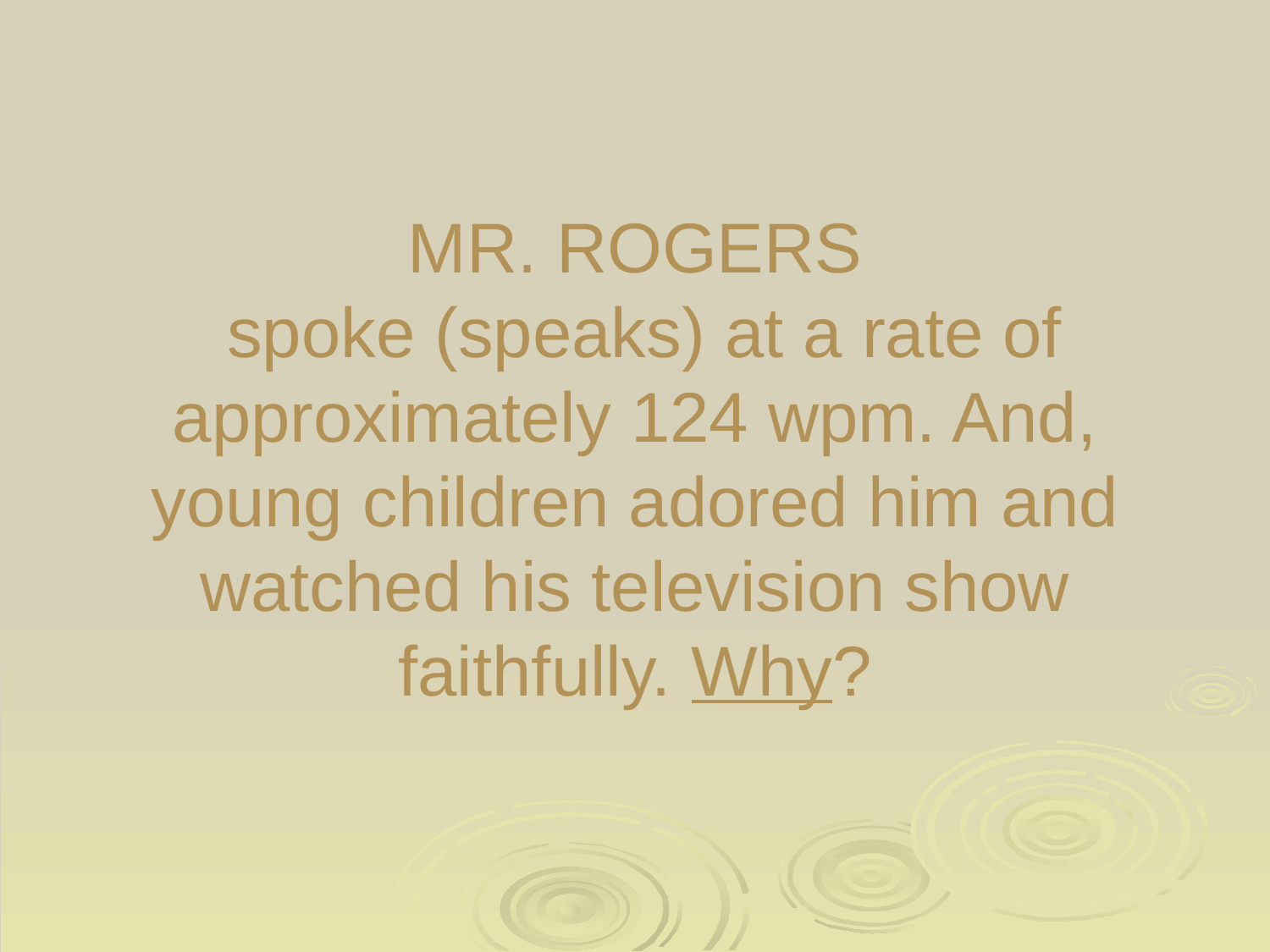

# MR. ROGERS spoke (speaks) at a rate of approximately 124 wpm. And, young children adored him and watched his television show faithfully. Why?